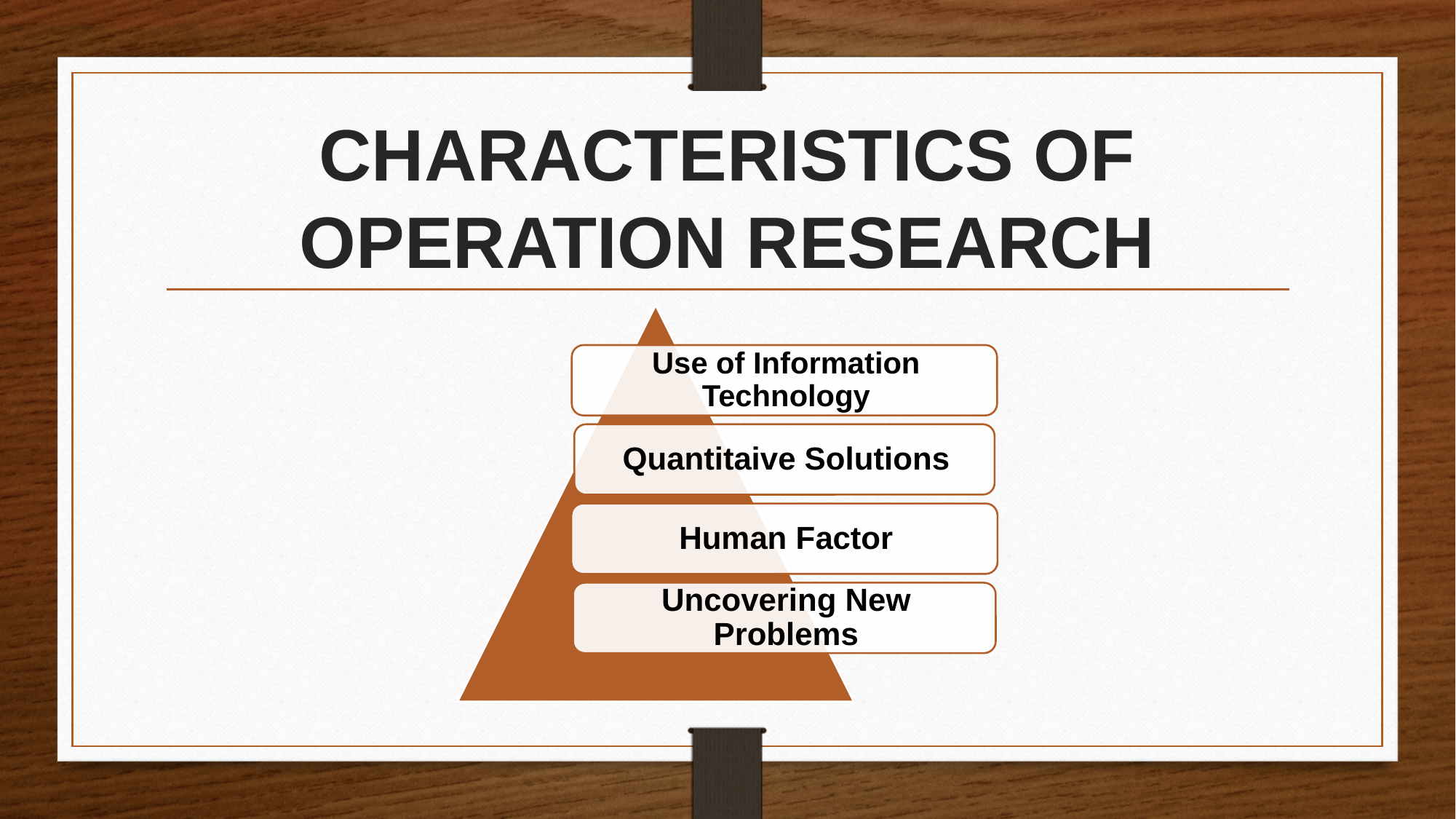

# CHARACTERISTICS OF OPERATION RESEARCH
Use of Information Technology
Quantitaive Solutions
Human Factor
Uncovering New Problems